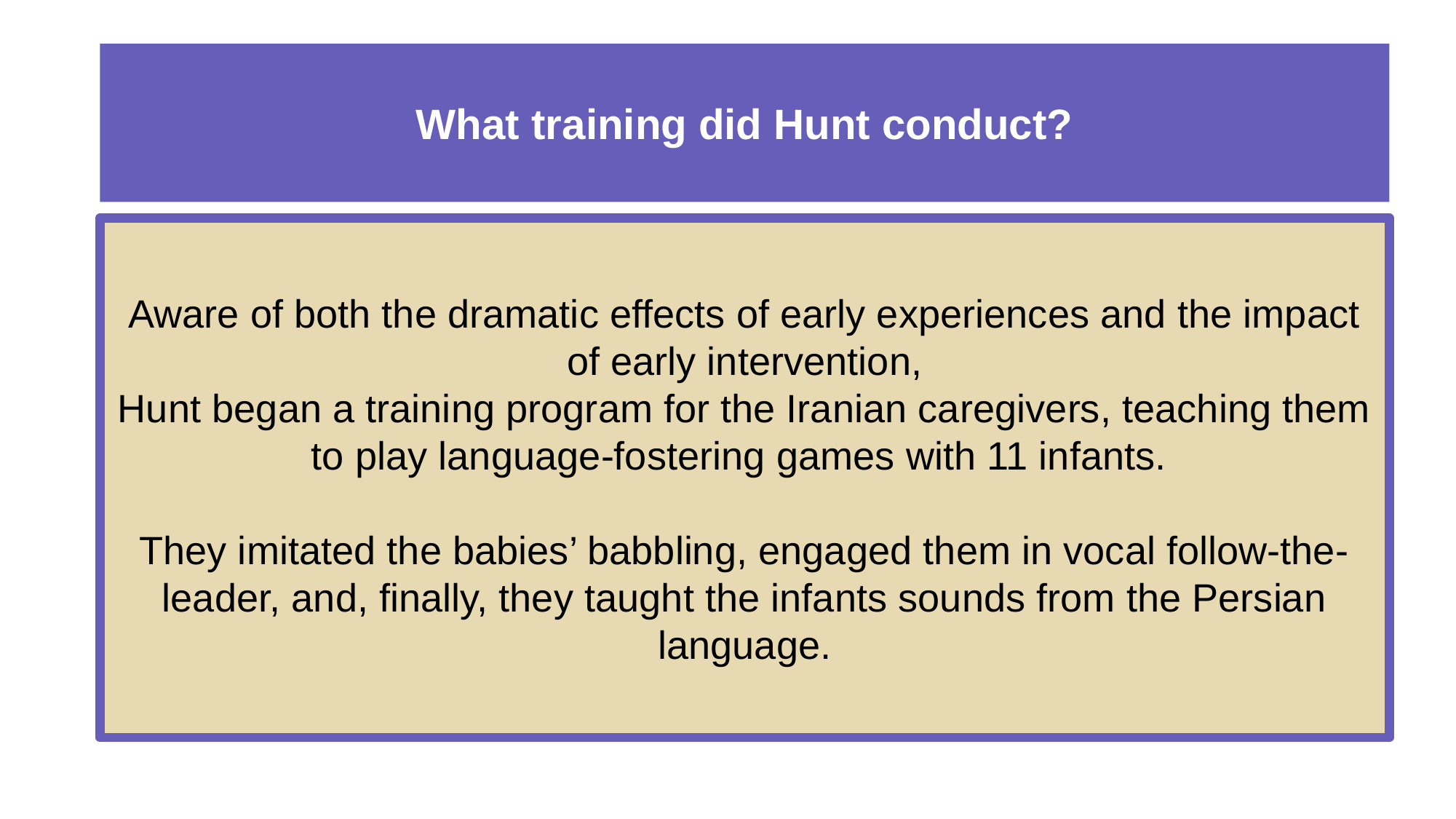

# What training did Hunt conduct?
Aware of both the dramatic effects of early experiences and the impact of early intervention,
Hunt began a training program for the Iranian caregivers, teaching them to play language-fostering games with 11 infants.

They imitated the babies’ babbling, engaged them in vocal follow-the-leader, and, finally, they taught the infants sounds from the Persian language.